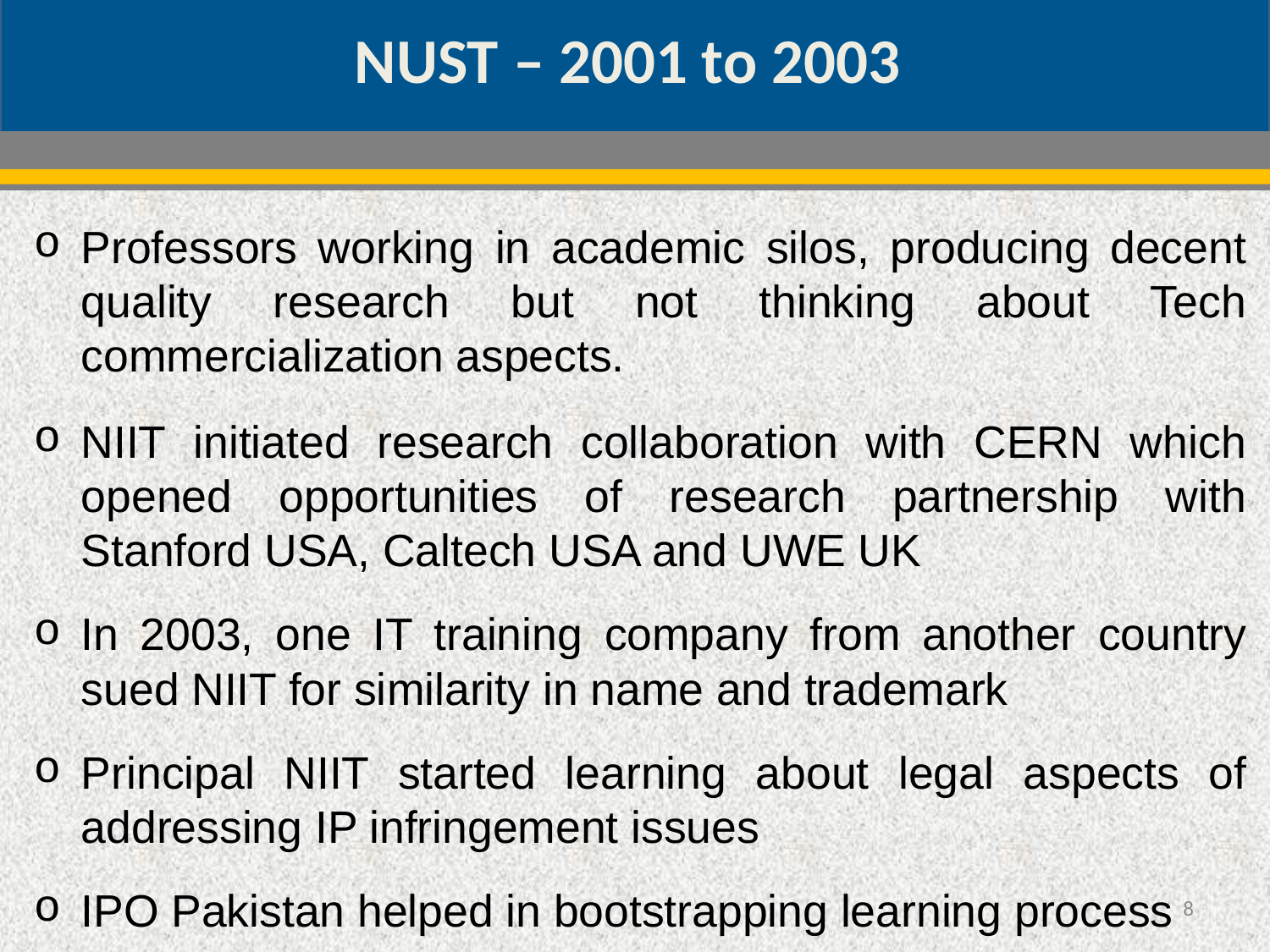

NUST – 2001 to 2003

Professors working in academic silos, producing decent quality research but not thinking about Tech commercialization aspects.

NIIT initiated research collaboration with CERN which opened opportunities of research partnership with Stanford USA, Caltech USA and UWE UK

In 2003, one IT training company from another country sued NIIT for similarity in name and trademark

Principal NIIT started learning about legal aspects of addressing IP infringement issues

IPO Pakistan helped in bootstrapping learning process
8